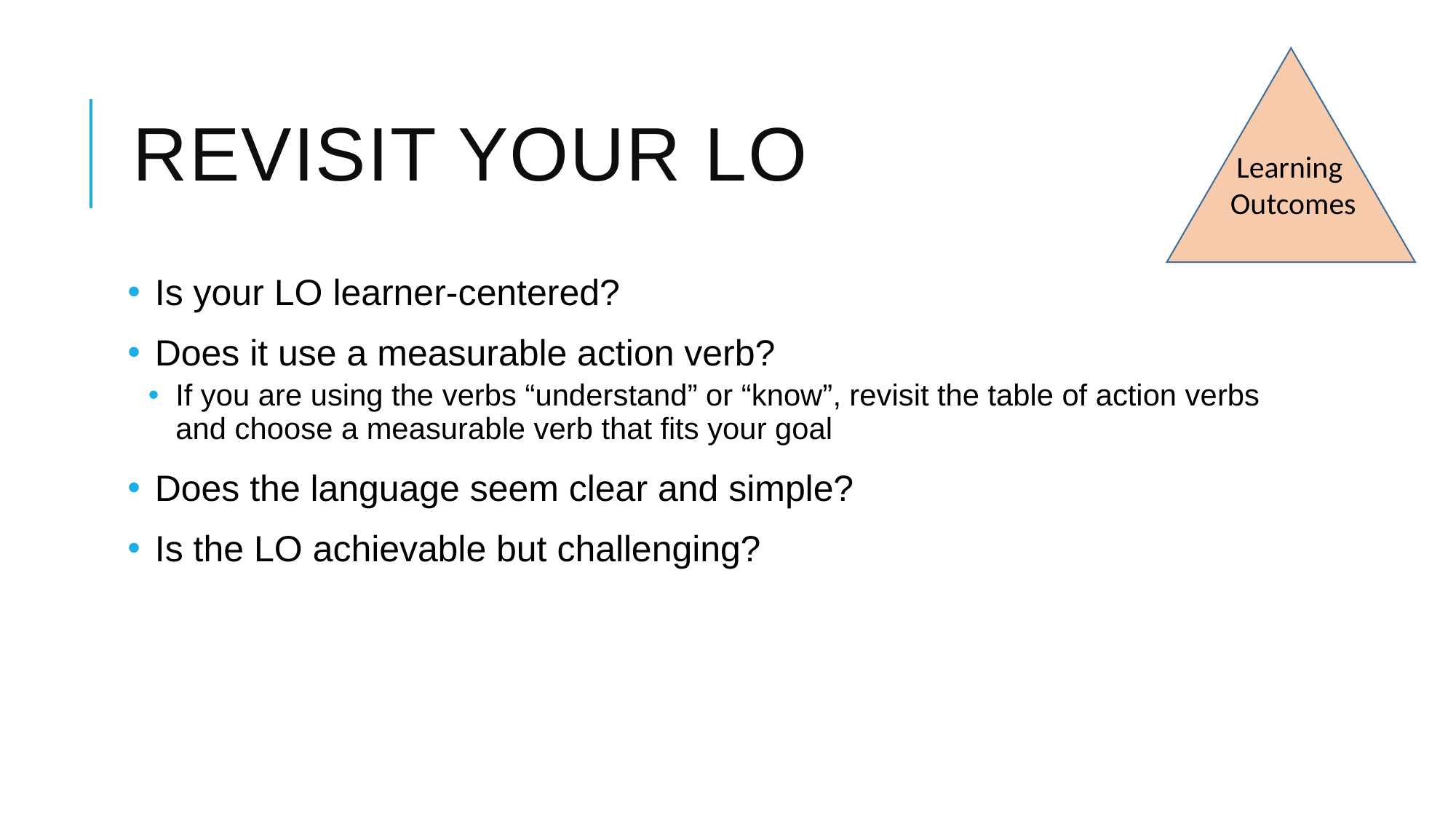

Learning
Outcomes
# Revisit your LO
Is your LO learner-centered?
Does it use a measurable action verb?
If you are using the verbs “understand” or “know”, revisit the table of action verbs and choose a measurable verb that fits your goal
Does the language seem clear and simple?
Is the LO achievable but challenging?